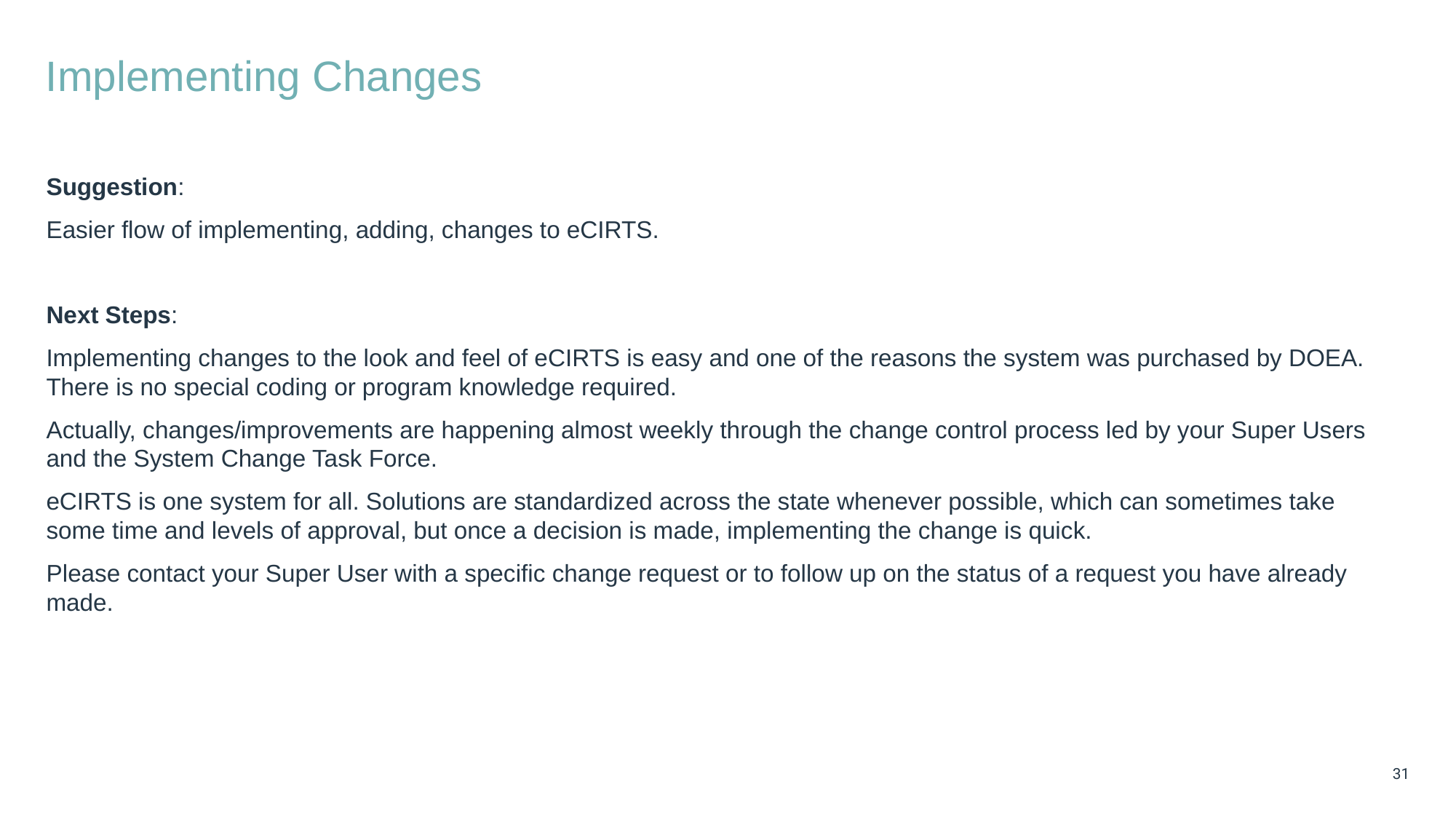

# Implementing Changes
Suggestion:
Easier flow of implementing, adding, changes to eCIRTS.

Next Steps:
Implementing changes to the look and feel of eCIRTS is easy and one of the reasons the system was purchased by DOEA. There is no special coding or program knowledge required.
Actually, changes/improvements are happening almost weekly through the change control process led by your Super Users and the System Change Task Force.
eCIRTS is one system for all. Solutions are standardized across the state whenever possible, which can sometimes take some time and levels of approval, but once a decision is made, implementing the change is quick.
Please contact your Super User with a specific change request or to follow up on the status of a request you have already made.
31